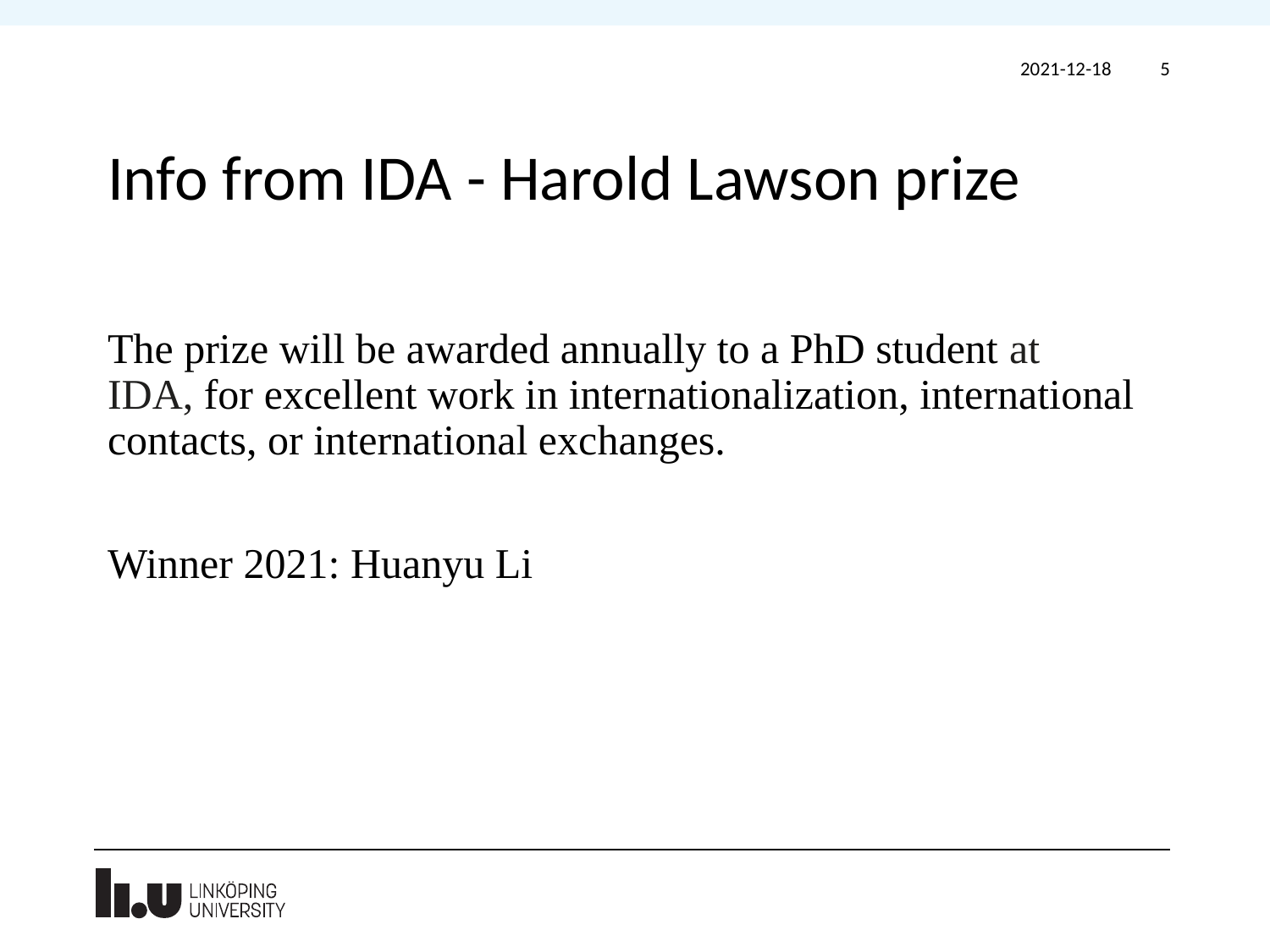

2021-12-18

5
# Info from IDA - Harold Lawson prize

The prize will be awarded annually to a PhD student at IDA, for excellent work in internationalization, international contacts, or international exchanges.

Winner 2021: Huanyu Li